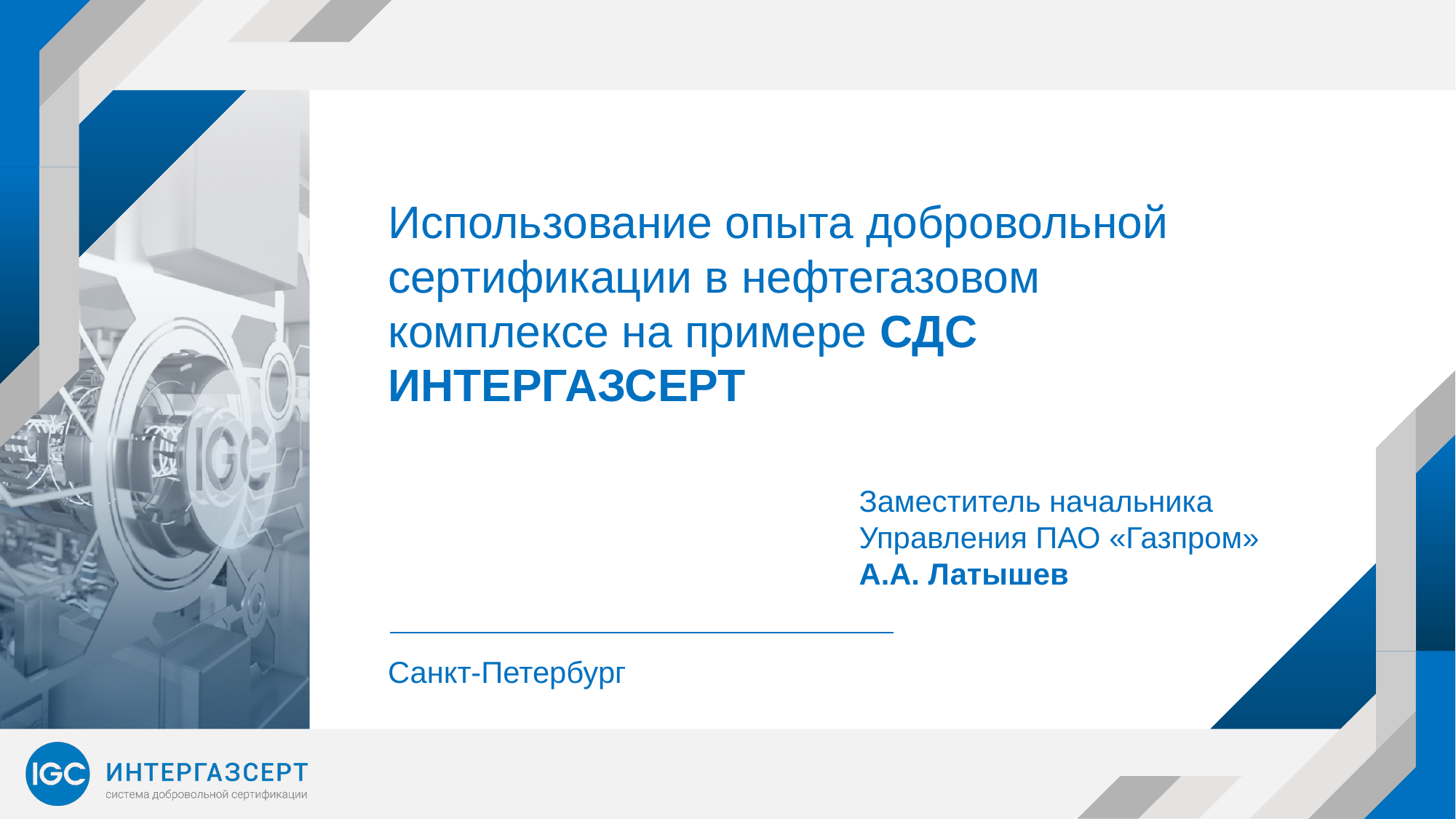

Использование опыта добровольной сертификации в нефтегазовом комплексе на примере СДС ИНТЕРГАЗСЕРТ
Заместитель начальника Управления ПАО «Газпром»
А.А. Латышев
Санкт-Петербург